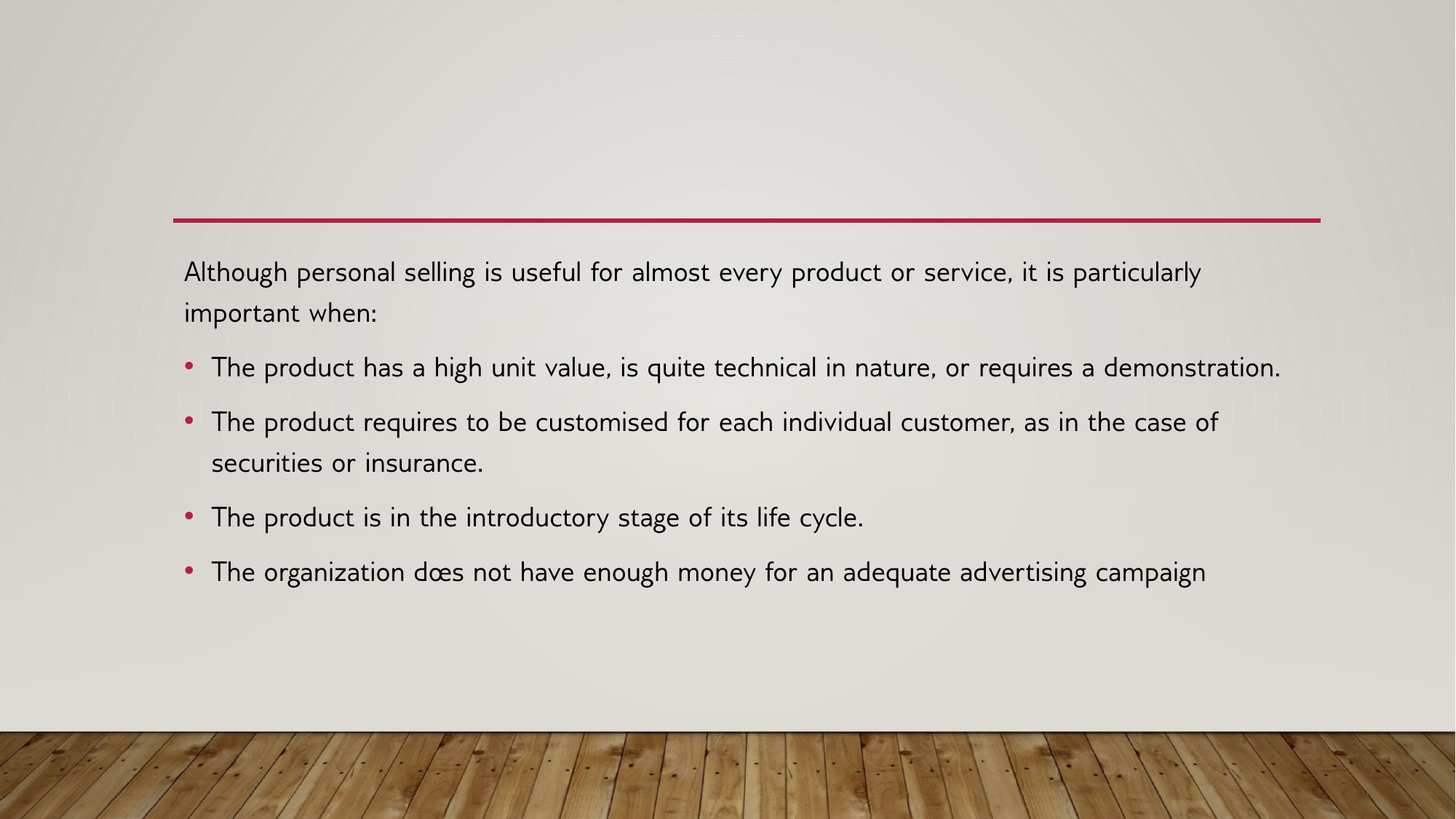

#
Although personal selling is useful for almost every product or service, it is particularly important when:
The product has a high unit value, is quite technical in nature, or requires a demonstration.
The product requires to be customised for each individual customer, as in the case of securities or insurance.
The product is in the introductory stage of its life cycle.
The organization does not have enough money for an adequate advertising campaign